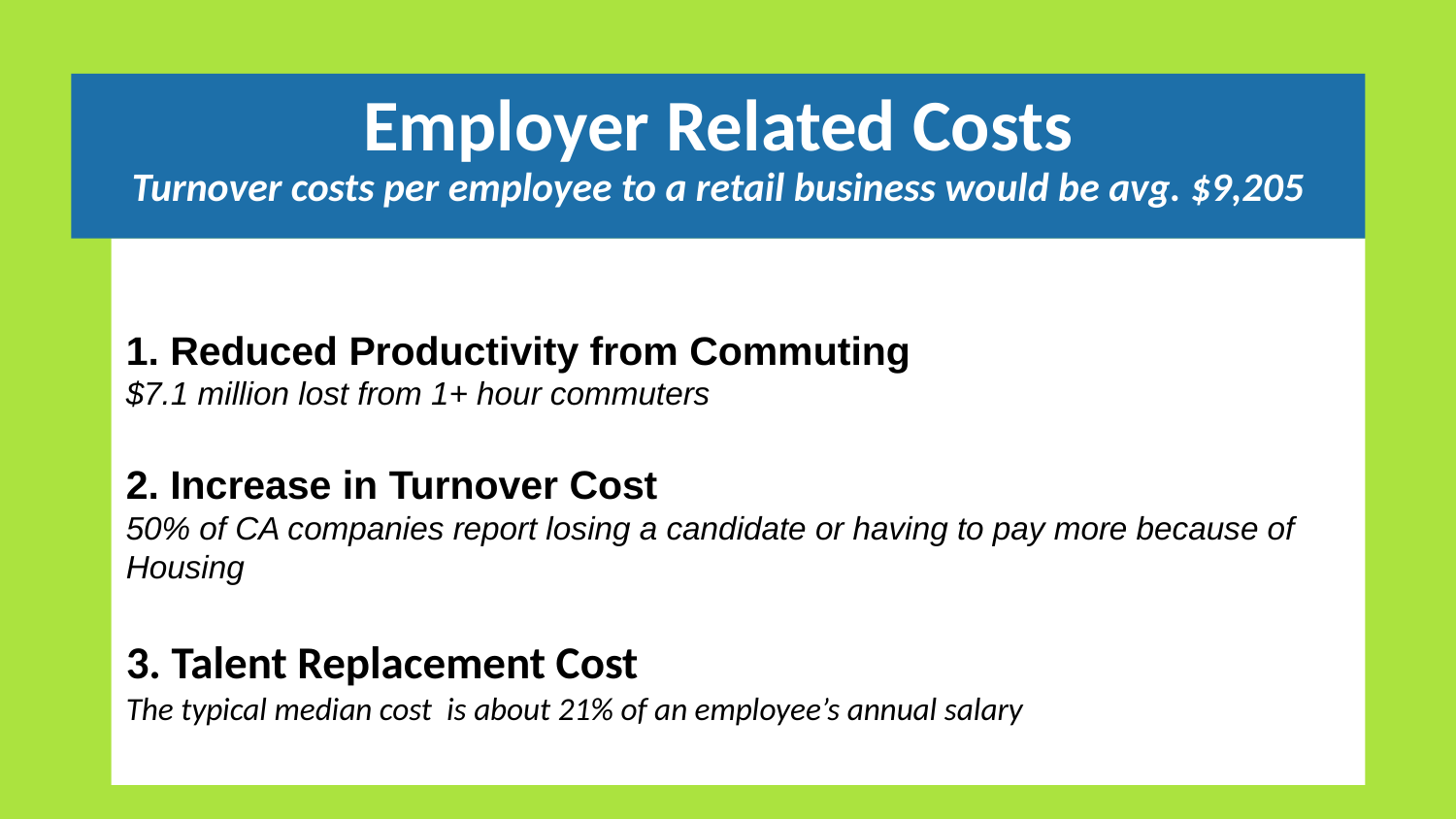

Employer Related Costs
Turnover costs per employee to a retail business would be avg. $9,205
# 1. Reduced Productivity from Commuting $7.1 million lost from 1+ hour commuters 2. Increase in Turnover Cost 50% of CA companies report losing a candidate or having to pay more because of Housing 3. Talent Replacement Cost The typical median cost  is about 21% of an employee’s annual salary